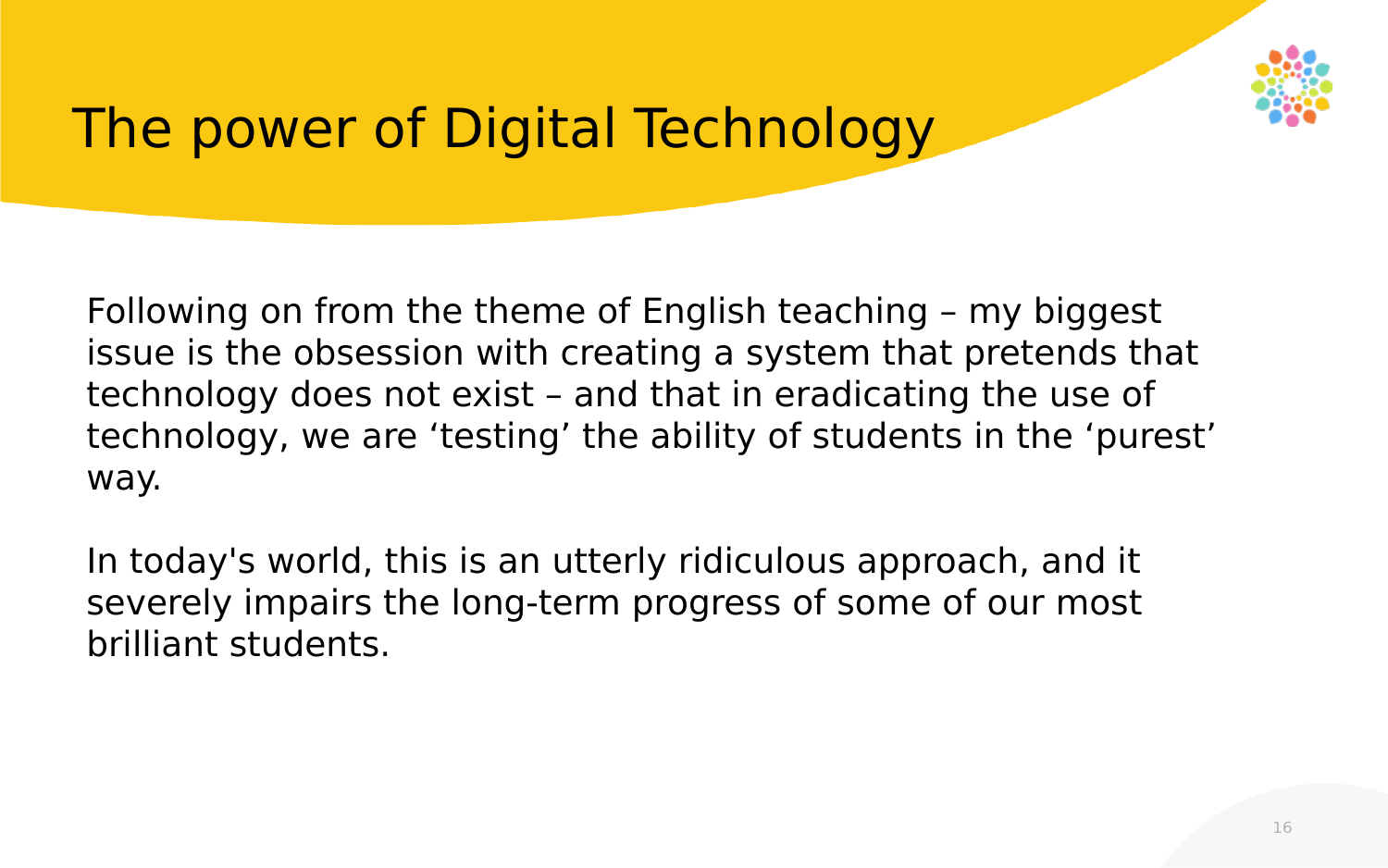

# The power of Digital Technology
Following on from the theme of English teaching – my biggest issue is the obsession with creating a system that pretends that technology does not exist – and that in eradicating the use of technology, we are ‘testing’ the ability of students in the ‘purest’ way.

In today's world, this is an utterly ridiculous approach, and it severely impairs the long-term progress of some of our most brilliant students.
16